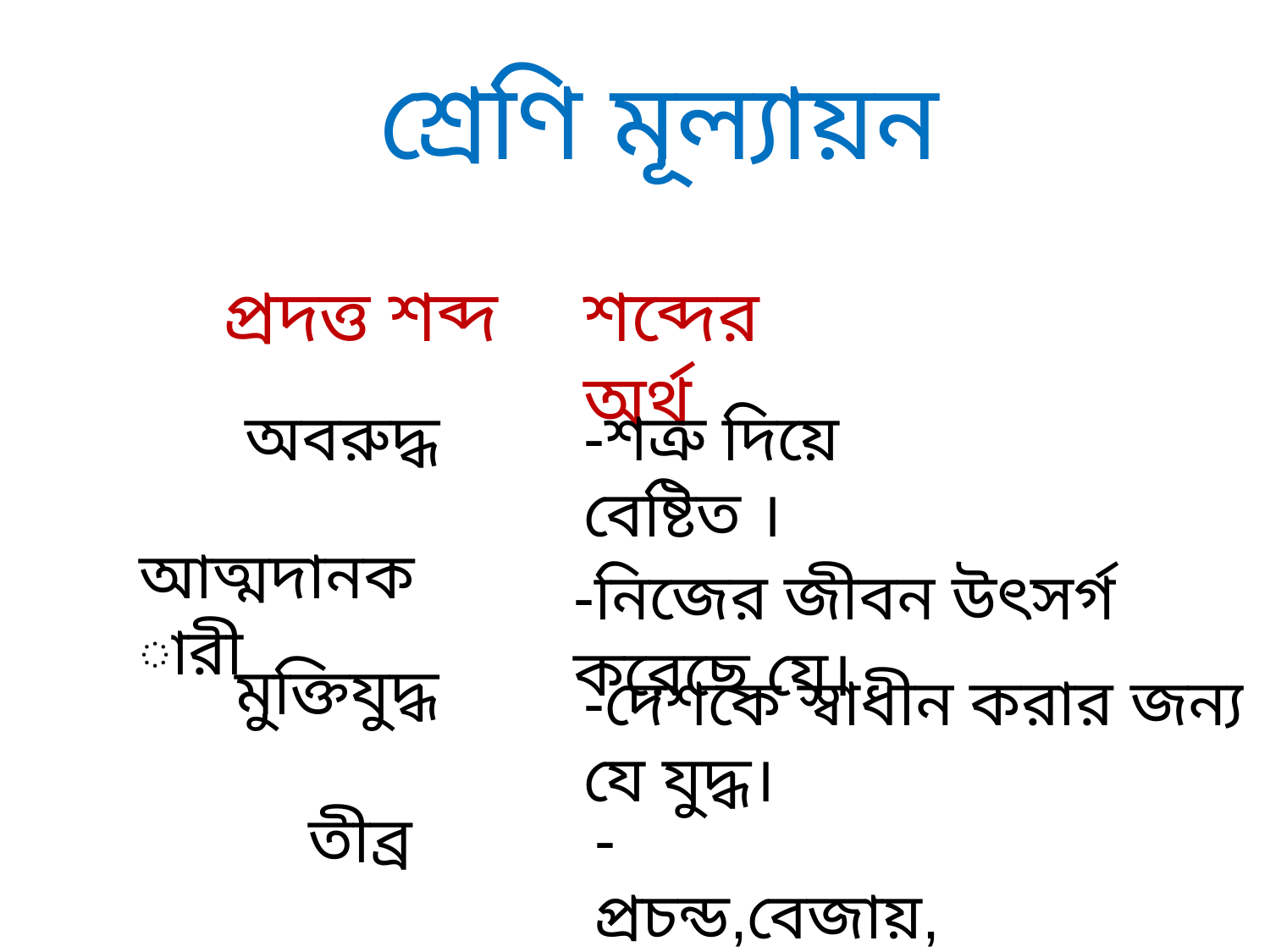

# শ্রেণি মূল্যায়ন
প্রদত্ত শব্দ
শব্দের অর্থ
অবরুদ্ধ
-শত্রু দিয়ে বেষ্টিত ।

আত্মদানকারী
-নিজের জীবন উৎসর্গ করেছে যে।
মুক্তিযুদ্ধ
-দেশকে স্বাধীন করার জন্য যে যুদ্ধ।
তীব্র
-প্রচন্ড,বেজায়,খুব।